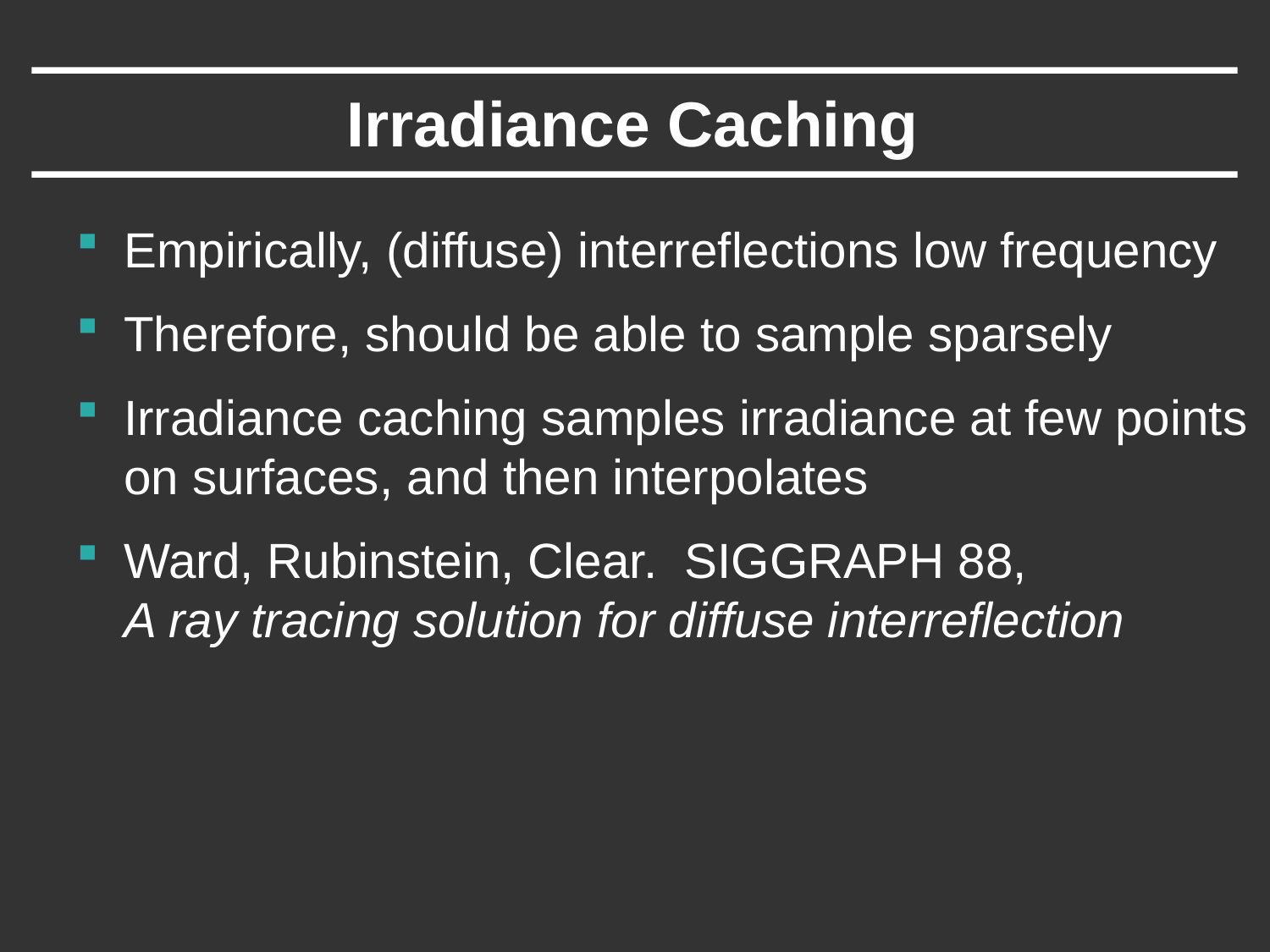

# Irradiance Caching
Empirically, (diffuse) interreflections low frequency
Therefore, should be able to sample sparsely
Irradiance caching samples irradiance at few points on surfaces, and then interpolates
Ward, Rubinstein, Clear.  SIGGRAPH 88,               A ray tracing solution for diffuse interreflection